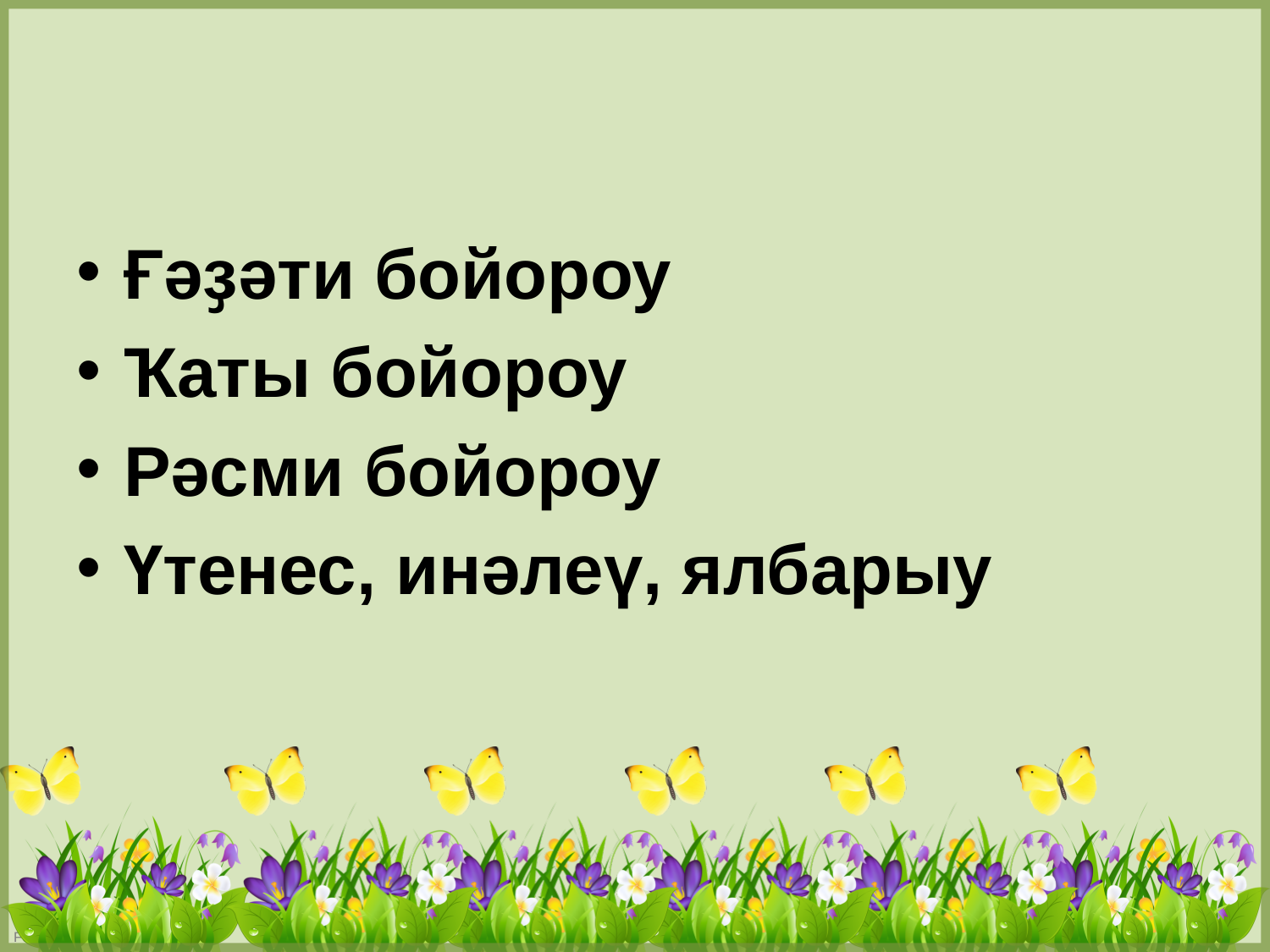

#
Ғәҙәти бойороу
Ҡаты бойороу
Рәсми бойороу
Үтенес, инәлеү, ялбарыу